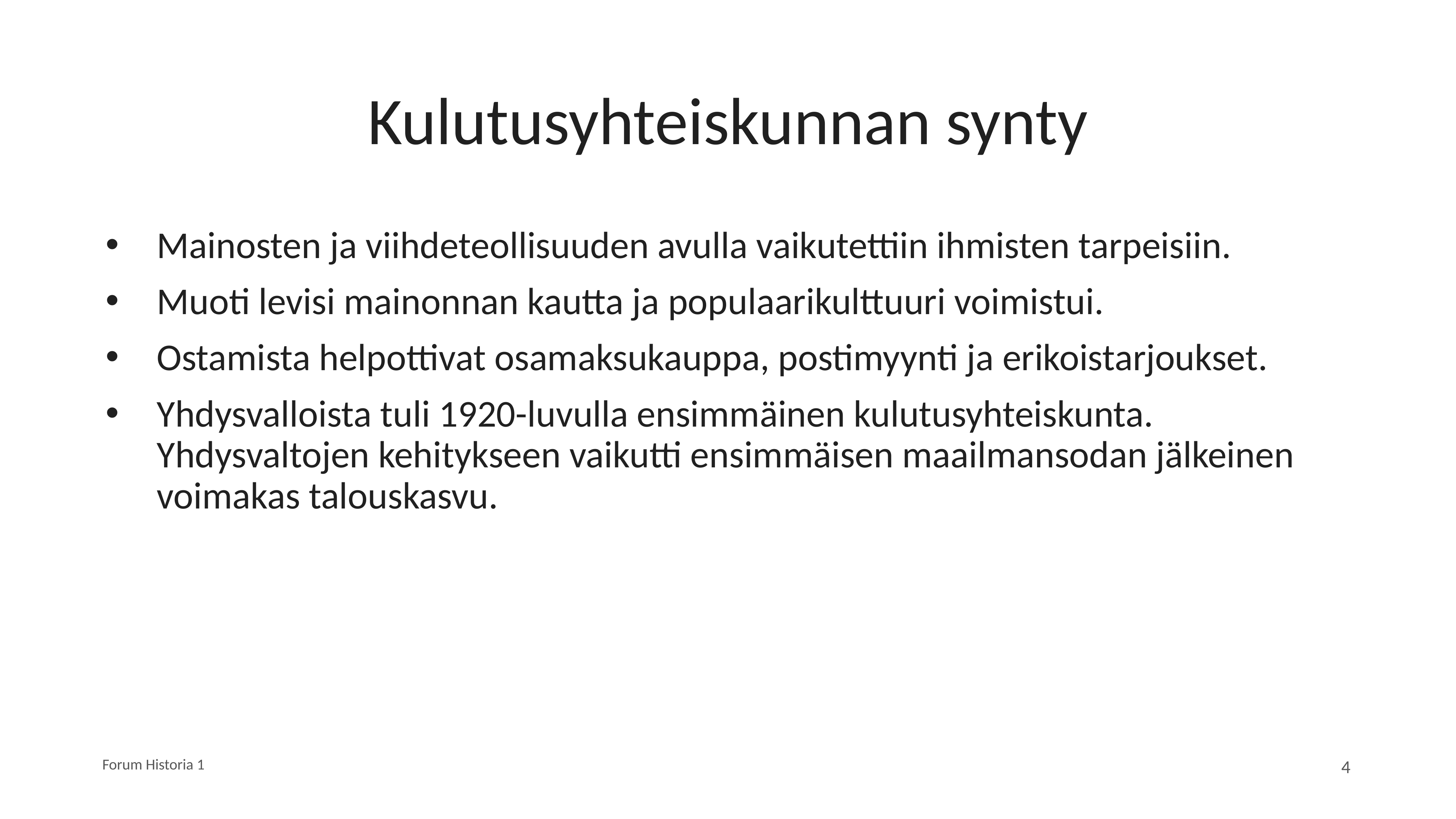

# Kulutusyhteiskunnan synty

Mainosten ja viihdeteollisuuden avulla vaikutettiin ihmisten tarpeisiin.
Muoti levisi mainonnan kautta ja populaarikulttuuri voimistui.
Ostamista helpottivat osamaksukauppa, postimyynti ja erikoistarjoukset.
Yhdysvalloista tuli 1920-luvulla ensimmäinen kulutusyhteiskunta. Yhdysvaltojen kehitykseen vaikutti ensimmäisen maailmansodan jälkeinen voimakas talouskasvu.
Forum Historia 1
4